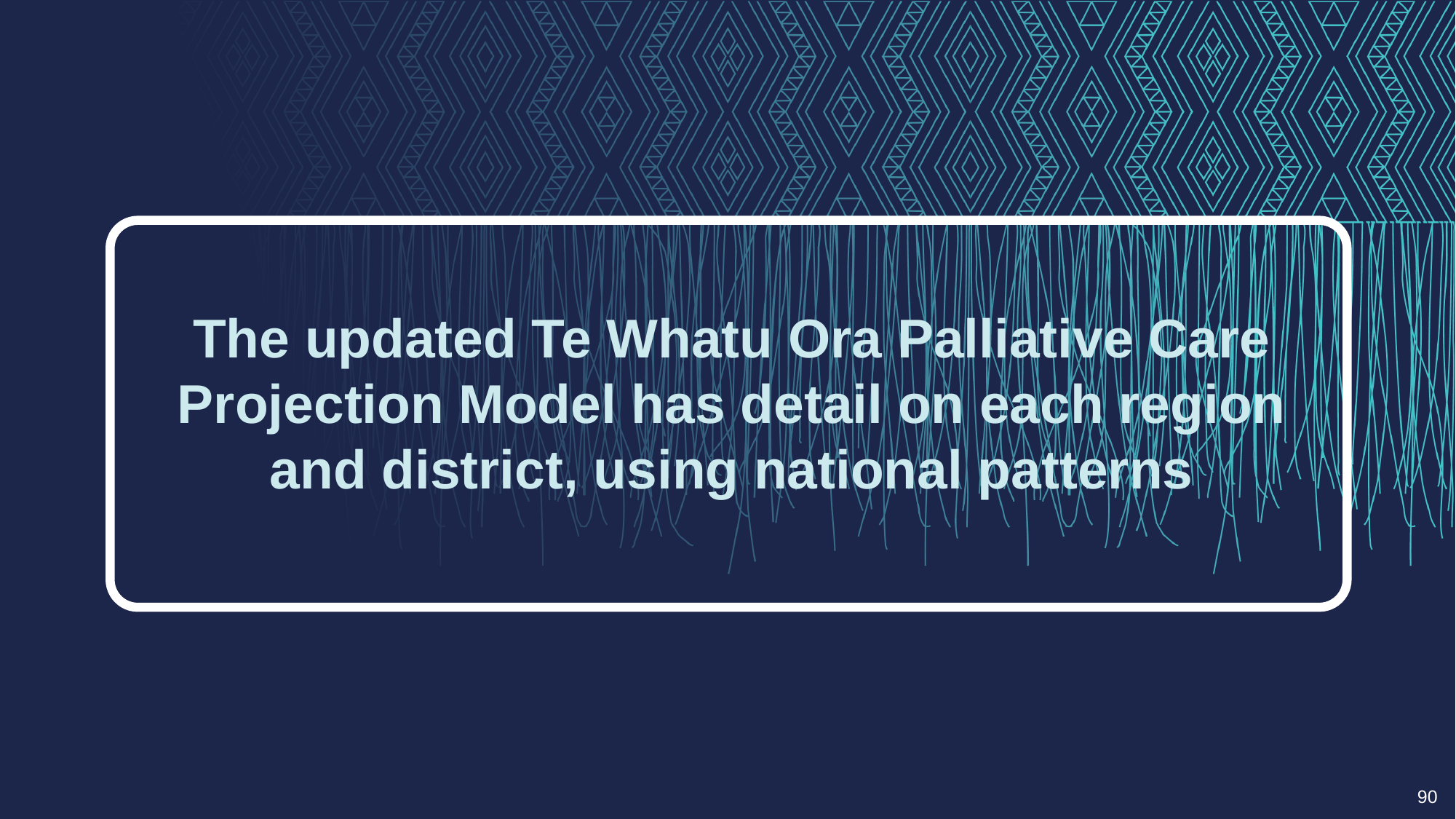

The updated Te Whatu Ora Palliative Care Projection Model has detail on each region and district, using national patterns